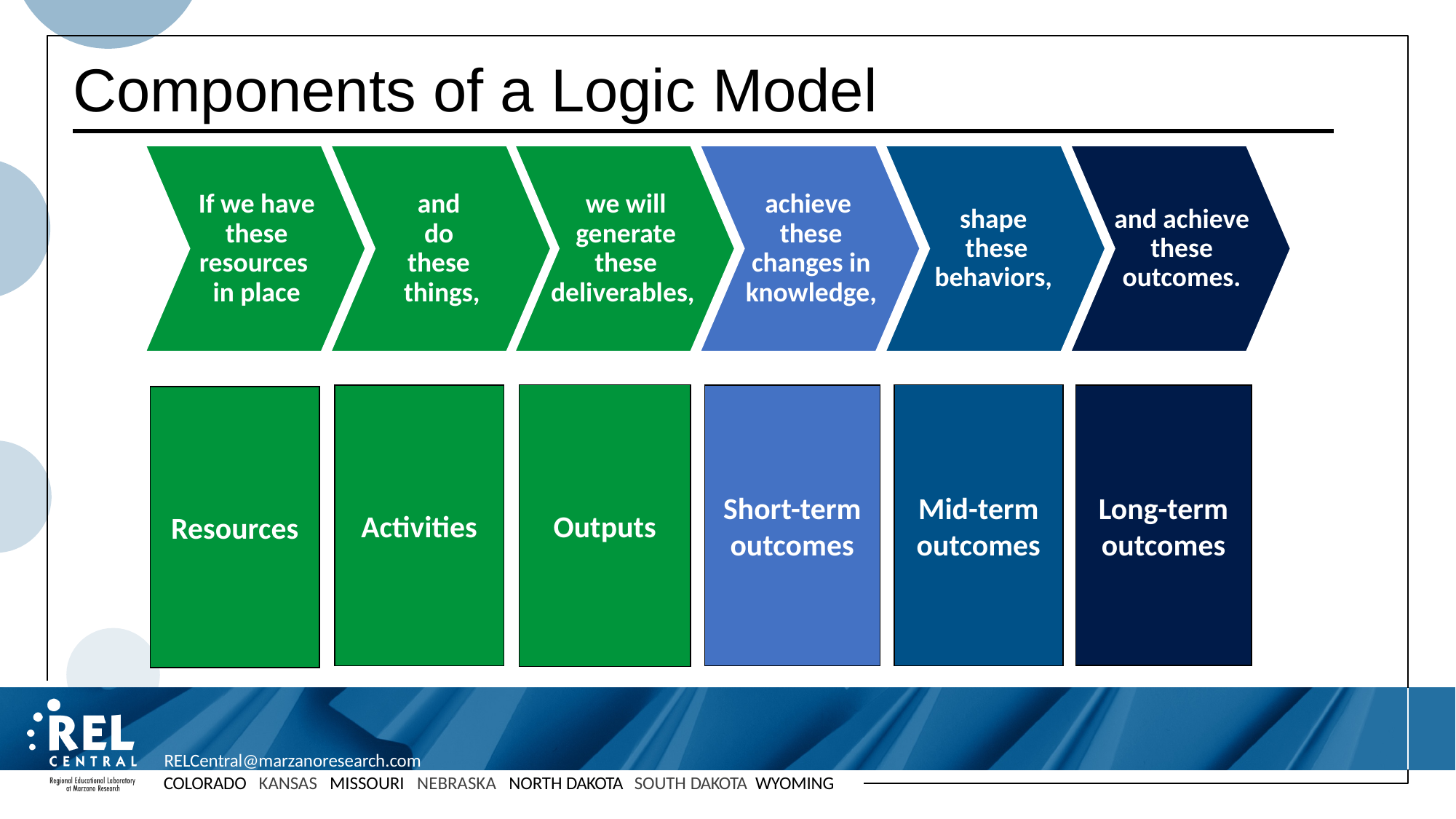

# Components of a Logic Model
If we have these resources
in place
and
do
these
things,
we will generate these deliverables,
achieve
these changes in knowledge,
shape
these behaviors,
and achieve these outcomes.
Long-term outcomes
Short-term outcomes
Outputs
Mid-term outcomes
Activities
Resources